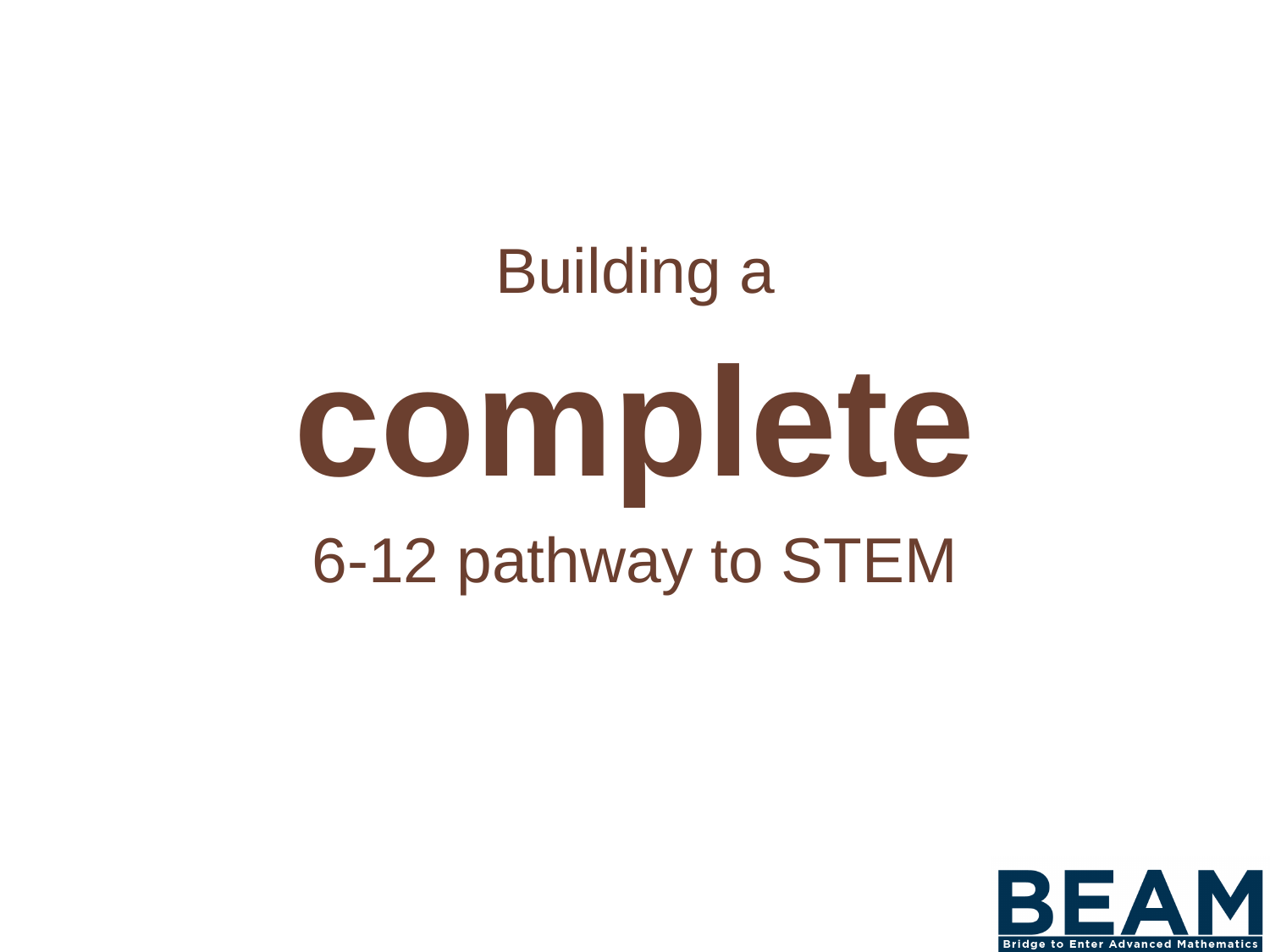

Building a
complete
6-12 pathway to STEM